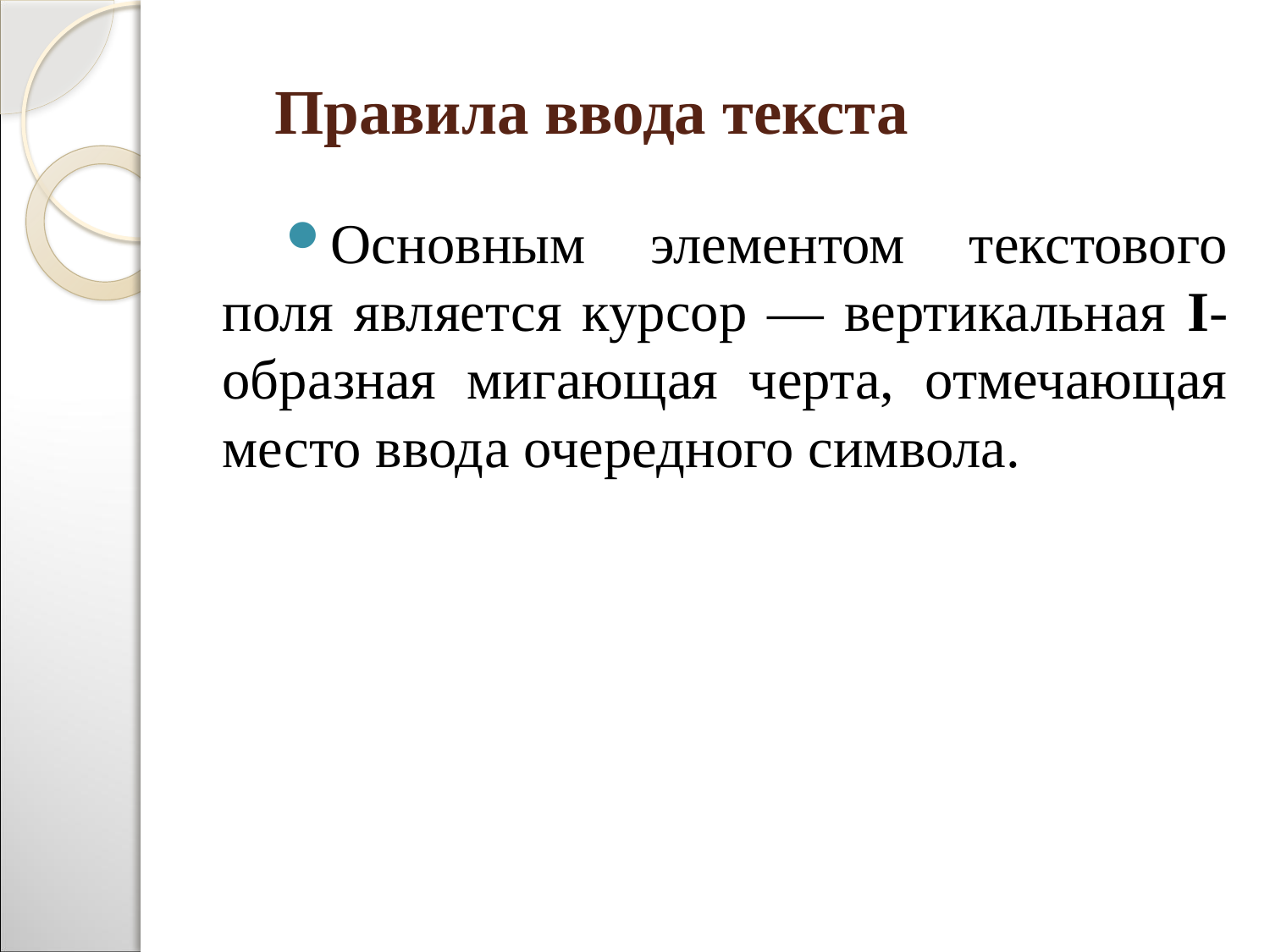

# Правила ввода текста
Основным элементом текстового поля является курсор — вертикальная I-образная мигающая черта, отмечающая место ввода очередного символа.